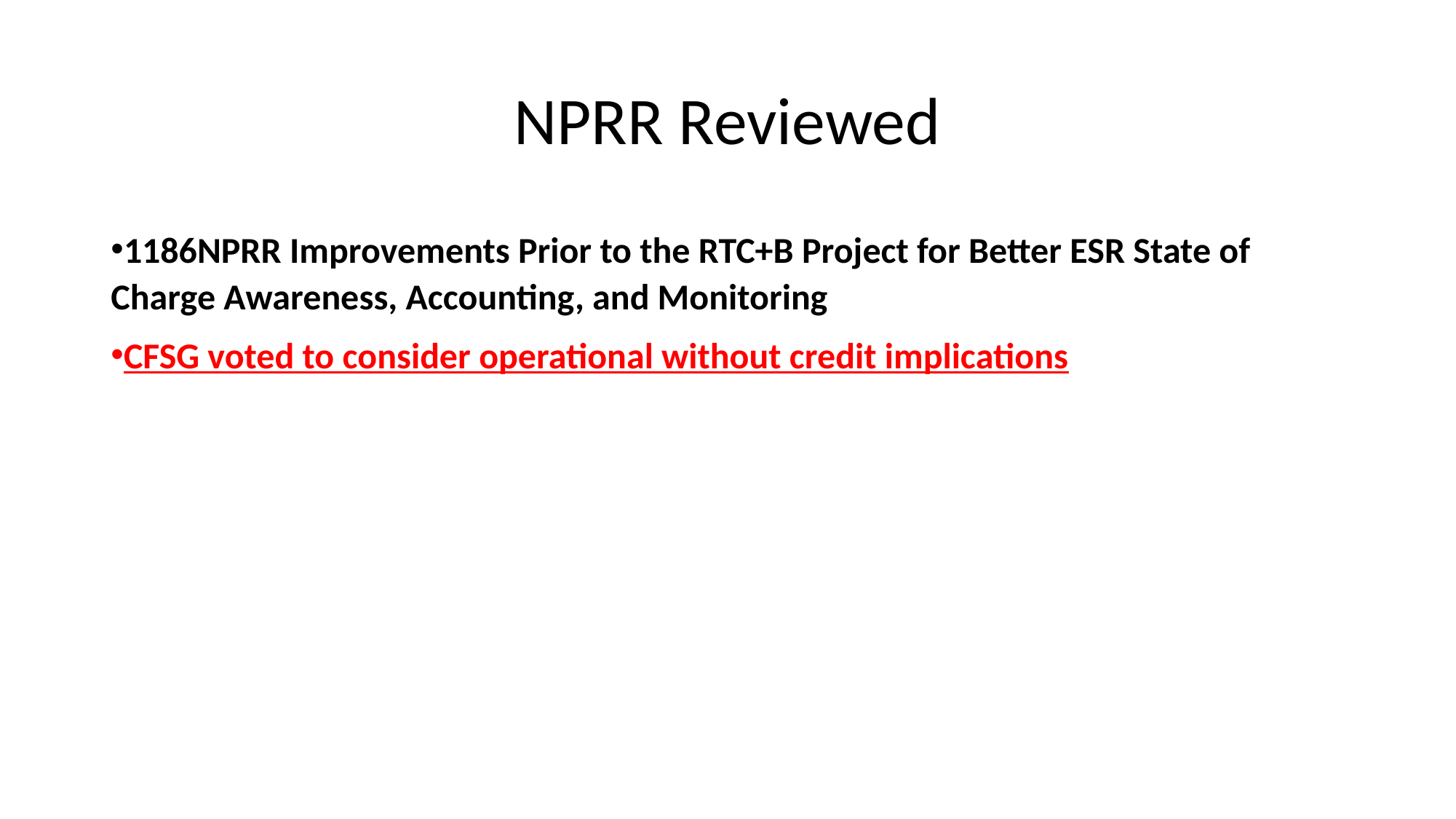

# NPRR Reviewed
1186NPRR Improvements Prior to the RTC+B Project for Better ESR State of Charge Awareness, Accounting, and Monitoring
CFSG voted to consider operational without credit implications